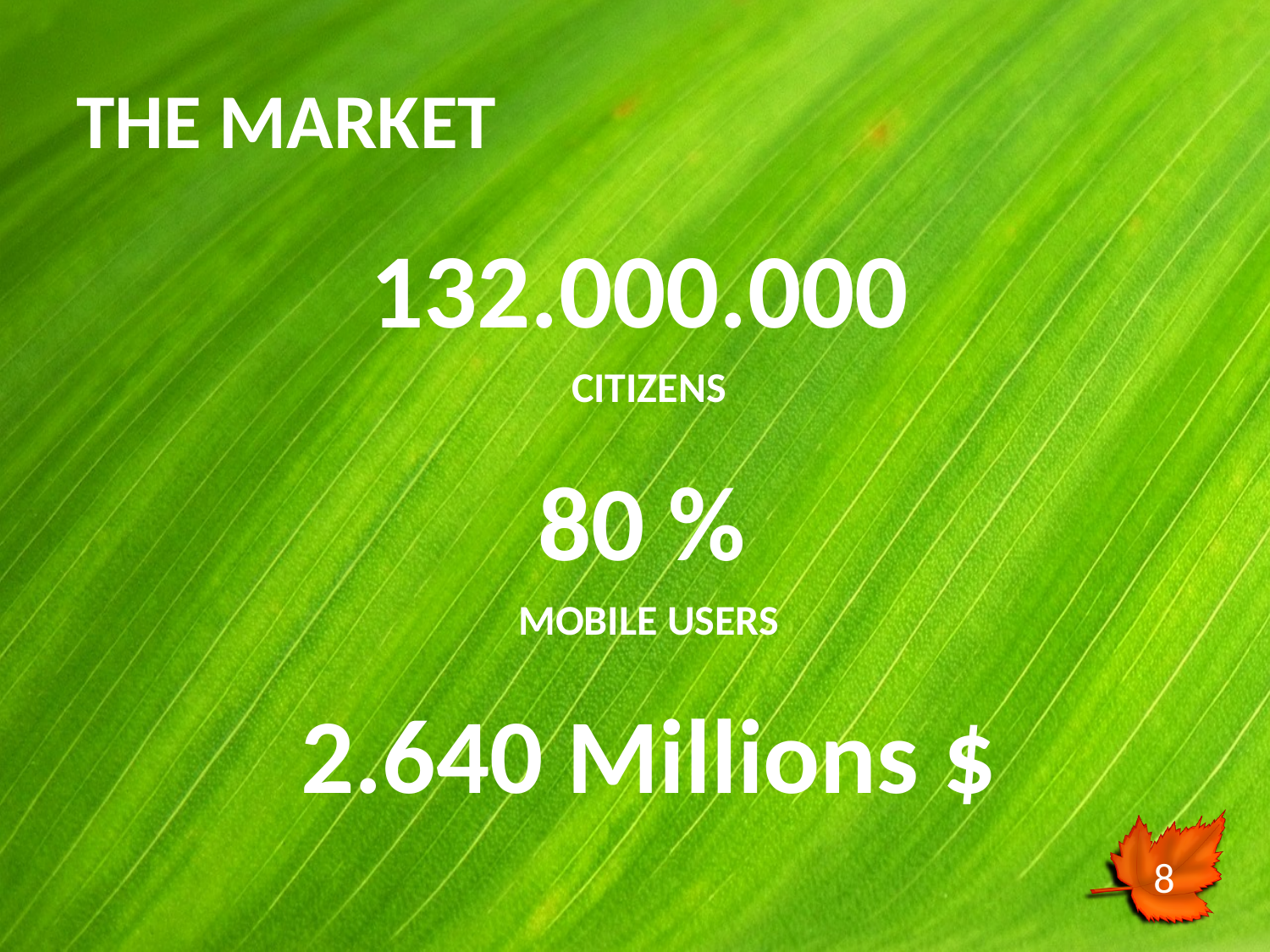

# THE MARKET
132.000.000
CITIZENS

80 %
MOBILE USERS

2.640 Millions $
8